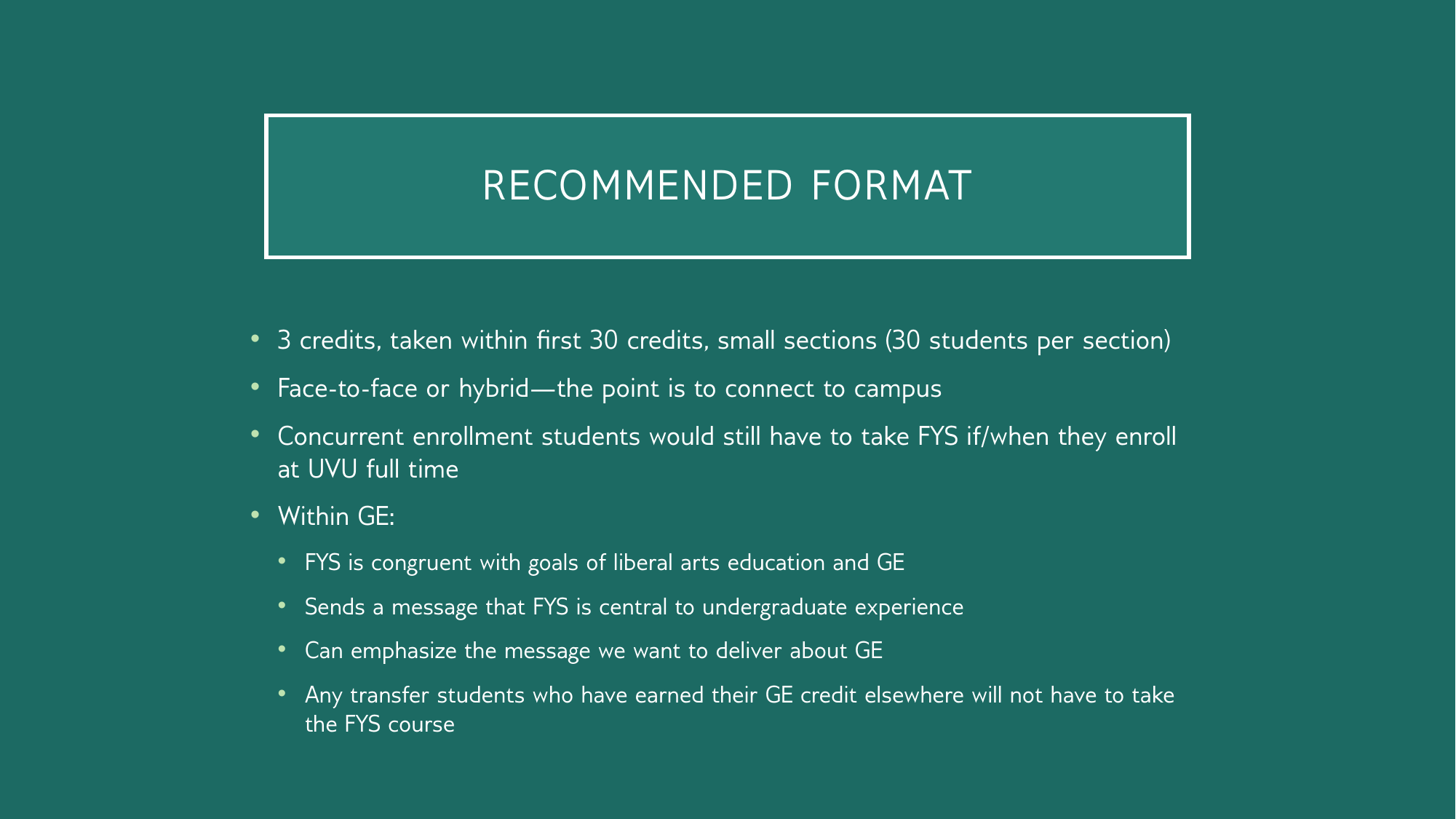

# Recommended Format
3 credits, taken within first 30 credits, small sections (30 students per section)
Face-to-face or hybrid—the point is to connect to campus
Concurrent enrollment students would still have to take FYS if/when they enroll at UVU full time
Within GE:
FYS is congruent with goals of liberal arts education and GE
Sends a message that FYS is central to undergraduate experience
Can emphasize the message we want to deliver about GE
Any transfer students who have earned their GE credit elsewhere will not have to take the FYS course